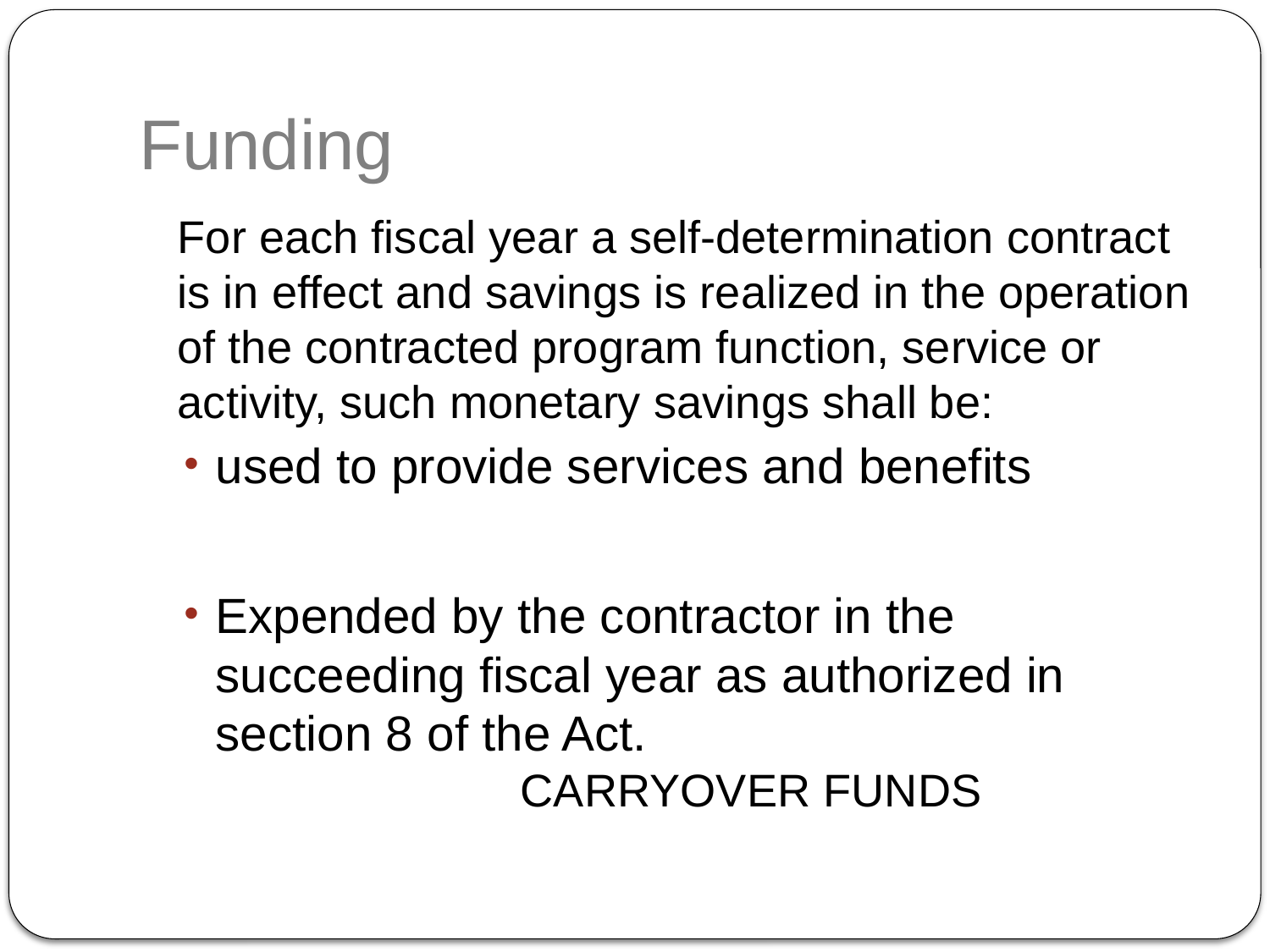

# Funding
   For each fiscal year a self-determination contract is in effect and savings is realized in the operation of the contracted program function, service or activity, such monetary savings shall be:
used to provide services and benefits

Expended by the contractor in the succeeding fiscal year as authorized in section 8 of the Act.
			CARRYOVER FUNDS